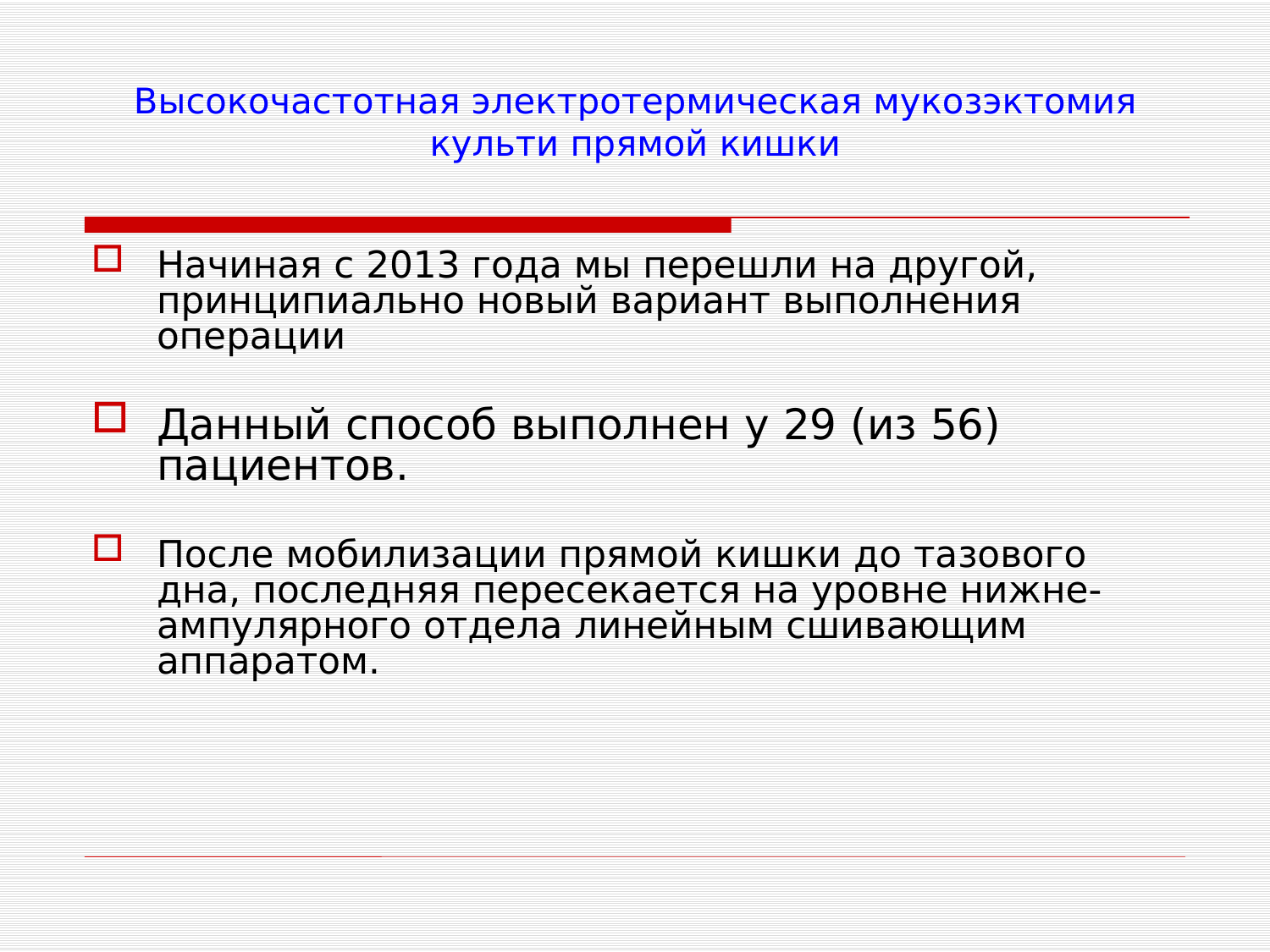

# Высокочастотная электротермическая мукозэктомия культи прямой кишки
Начиная с 2013 года мы перешли на другой, принципиально новый вариант выполнения операции

Данный способ выполнен у 29 (из 56) пациентов.

После мобилизации прямой кишки до тазового дна, последняя пересекается на уровне нижне-ампулярного отдела линейным сшивающим аппаратом.